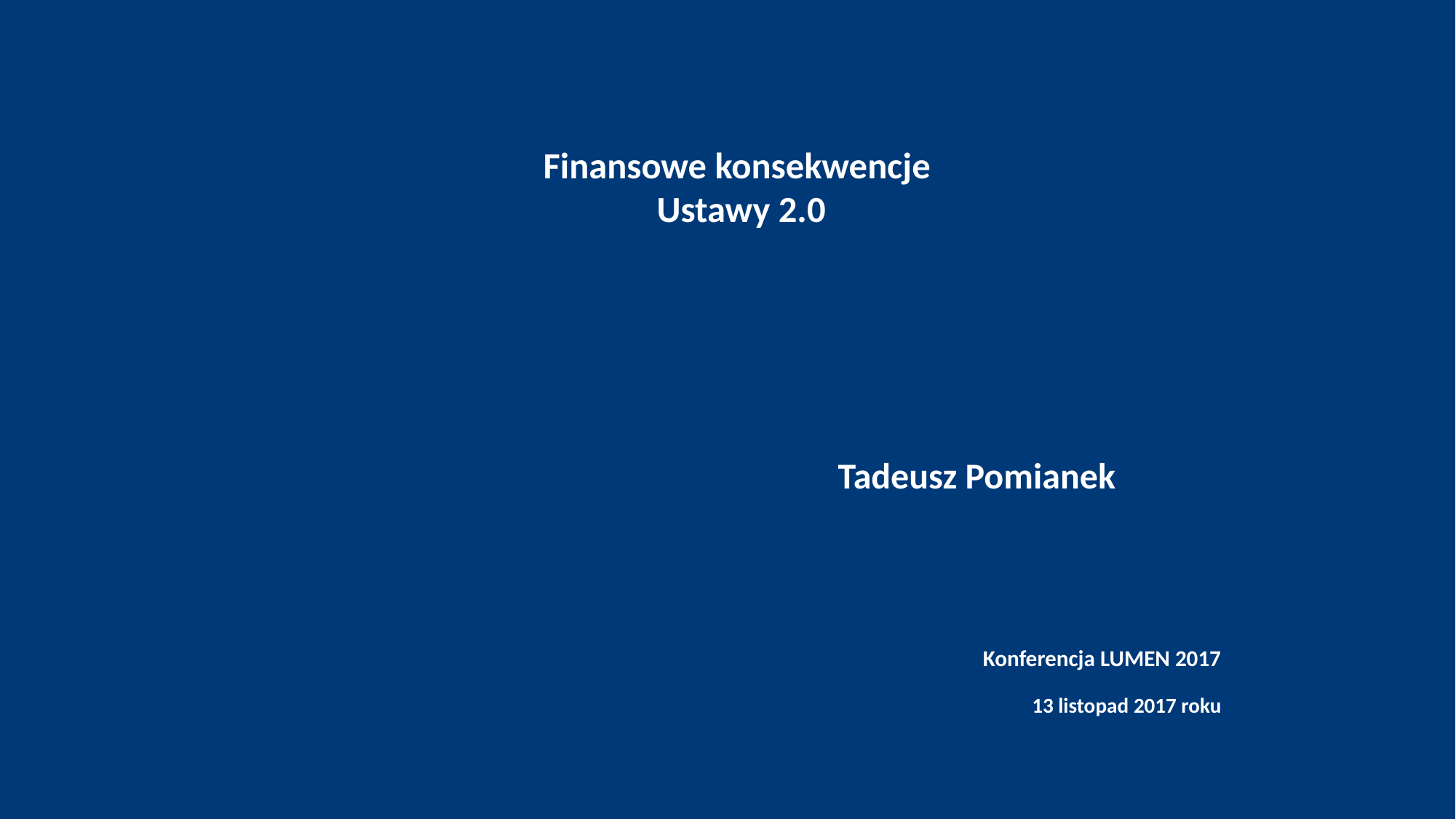

# Finansowe konsekwencje Ustawy 2.0
Tadeusz Pomianek
Konferencja LUMEN 2017
13 listopad 2017 roku